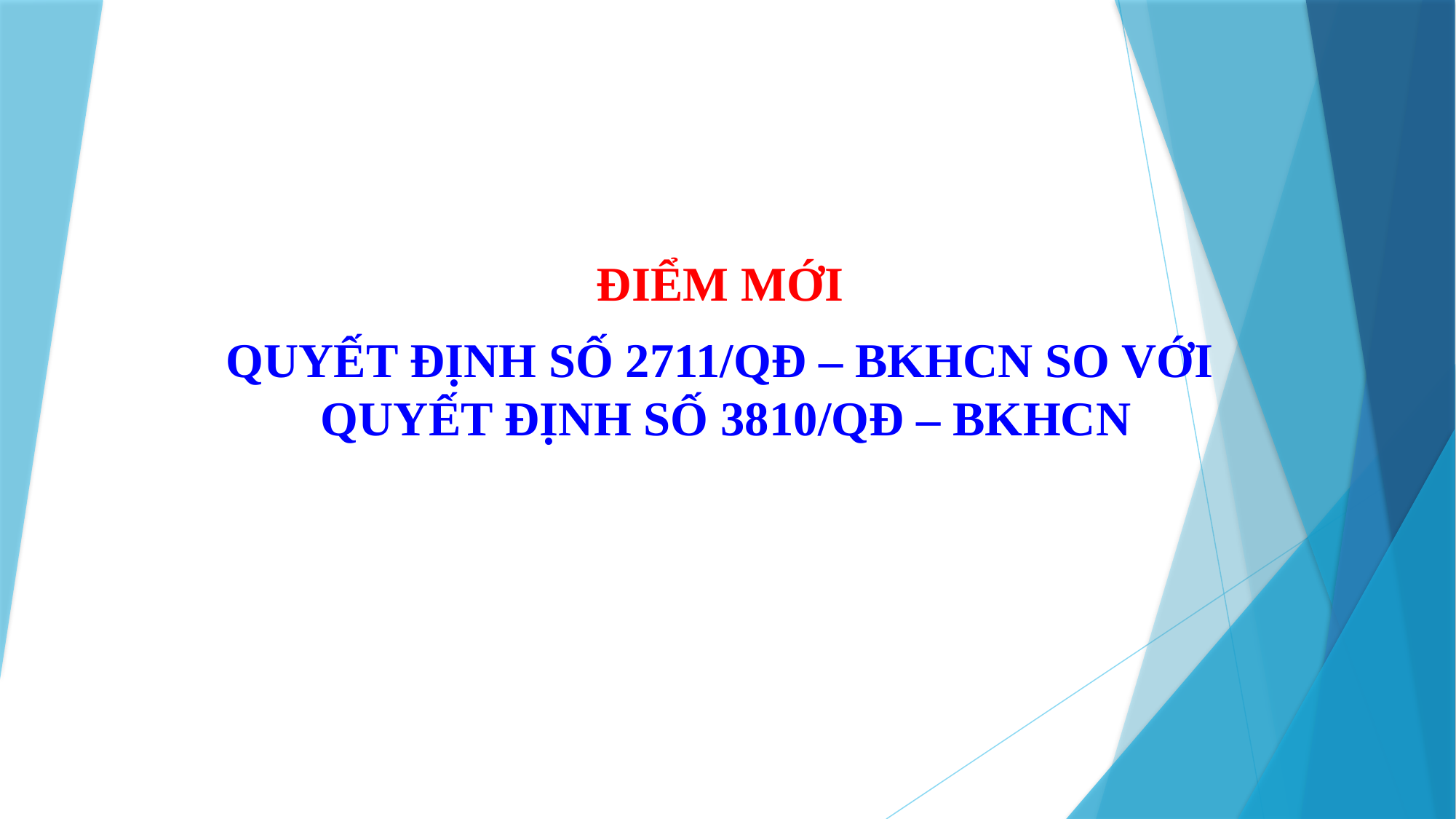

ĐIỂM MỚI
QUYẾT ĐỊNH SỐ 2711/QĐ – BKHCN SO VỚI
QUYẾT ĐỊNH SỐ 3810/QĐ – BKHCN